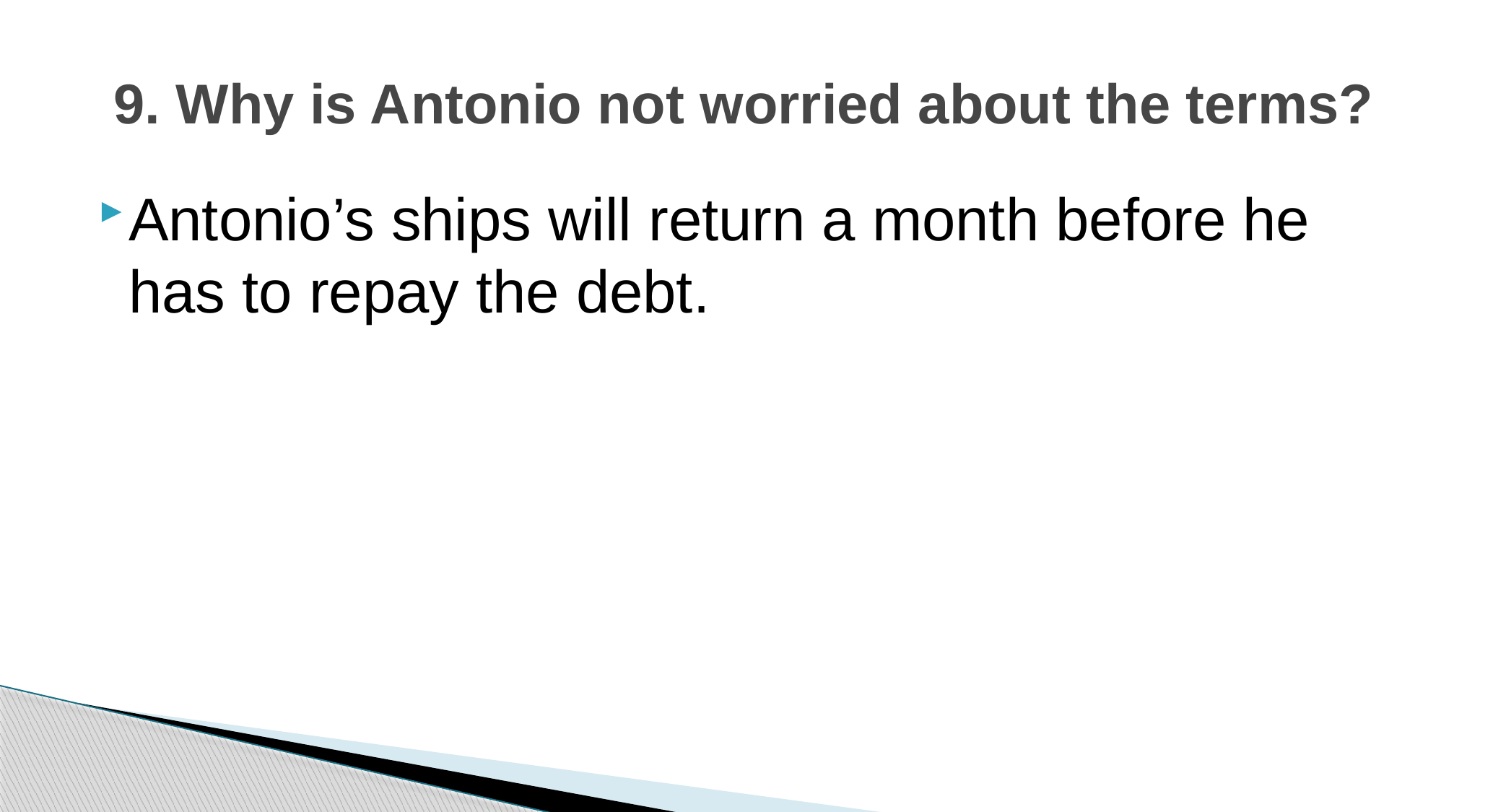

# 9. Why is Antonio not worried about the terms?
Antonio’s ships will return a month before he has to repay the debt.